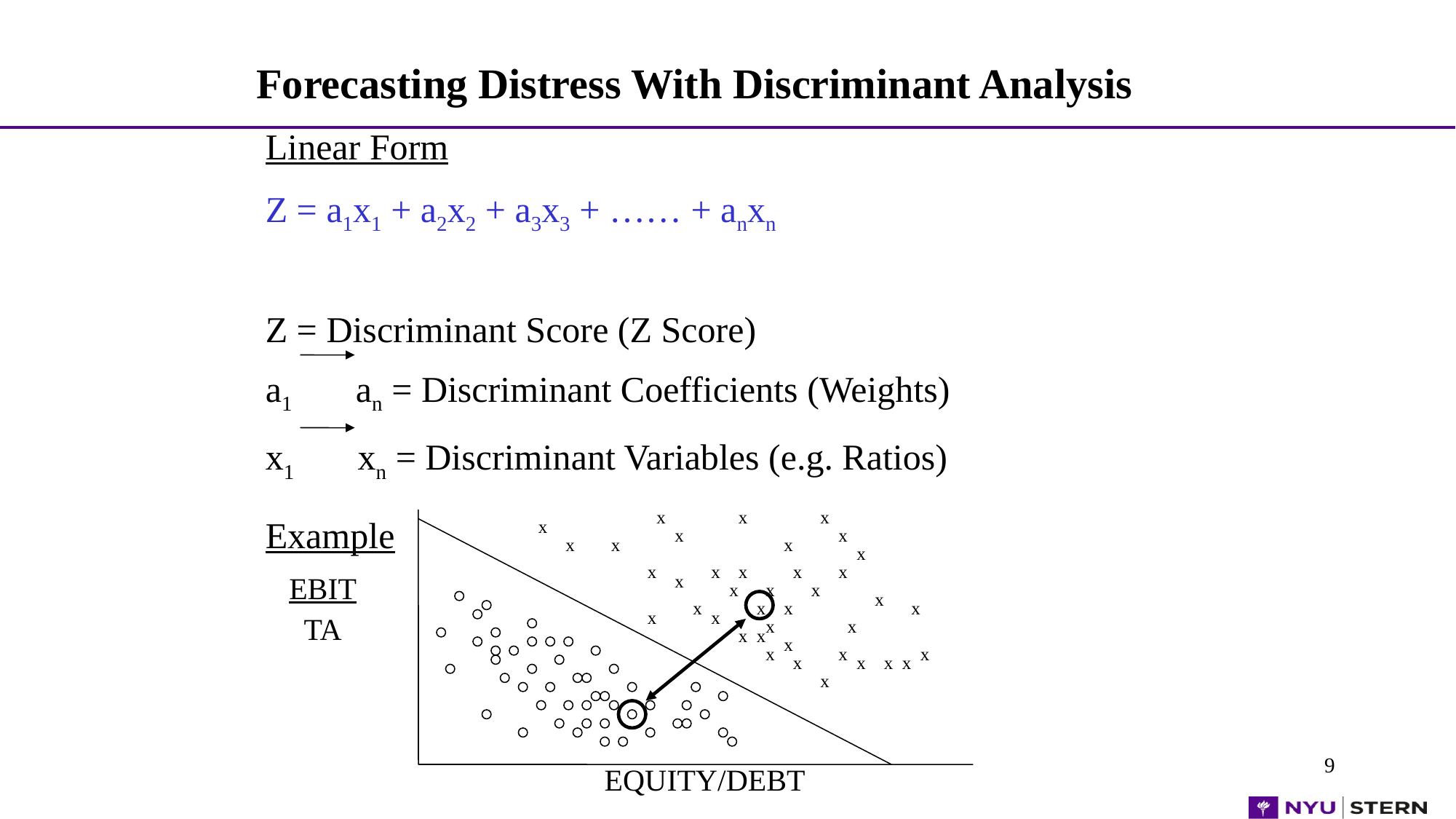

# Forecasting Distress With Discriminant Analysis
Linear Form
Z = a1x1 + a2x2 + a3x3 + …… + anxn

Z = Discriminant Score (Z Score)
a1       an = Discriminant Coefficients (Weights)
x1       xn = Discriminant Variables (e.g. Ratios)
Example

x
x
x

x

x
x
x
x
x
x
x
x
x
x
x
x
EBIT
TA
x
x
x
x

x
x

x
x

x
x

x
x

x
x

x

x
x
x

x
x
x
x

x

9
EQUITY/DEBT